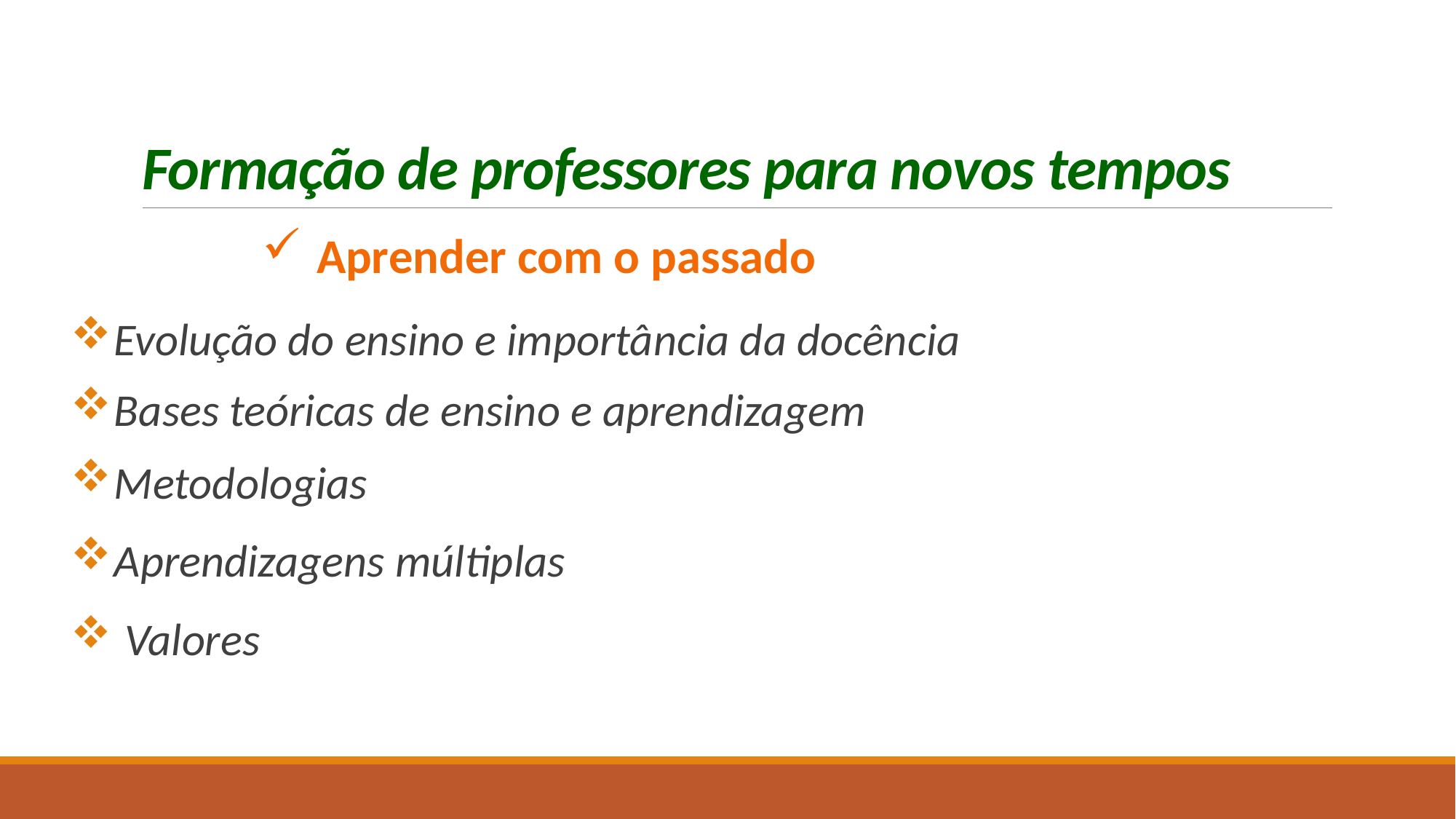

# Formação de professores para novos tempos
Aprender com o passado
Evolução do ensino e importância da docência
Bases teóricas de ensino e aprendizagem
Metodologias
Aprendizagens múltiplas
 Valores